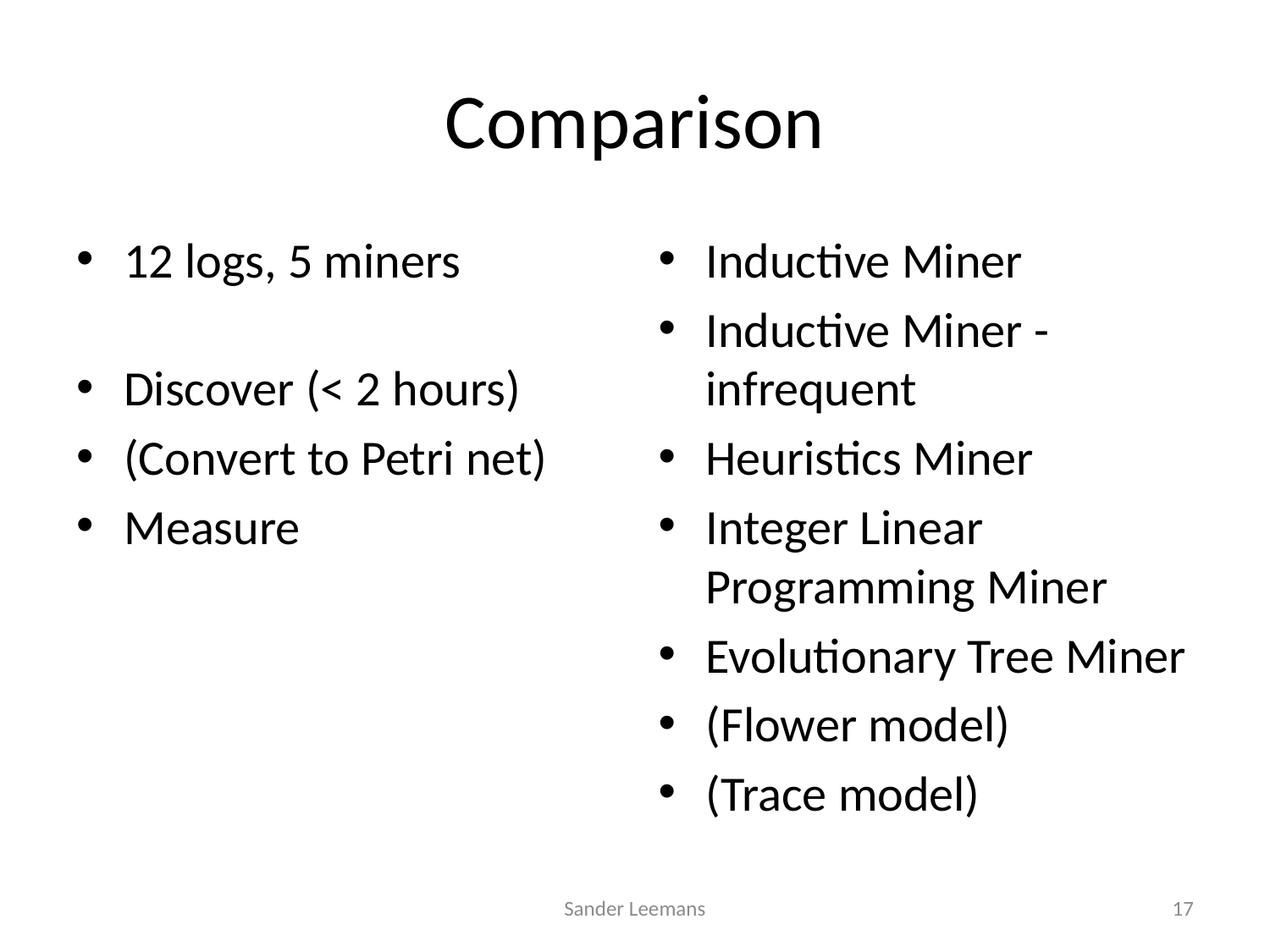

# Comparison
12 logs, 5 miners
Discover (< 2 hours)
(Convert to Petri net)
Measure
Inductive Miner
Inductive Miner - infrequent
Heuristics Miner
Integer Linear Programming Miner
Evolutionary Tree Miner
(Flower model)
(Trace model)

Sander Leemans
17